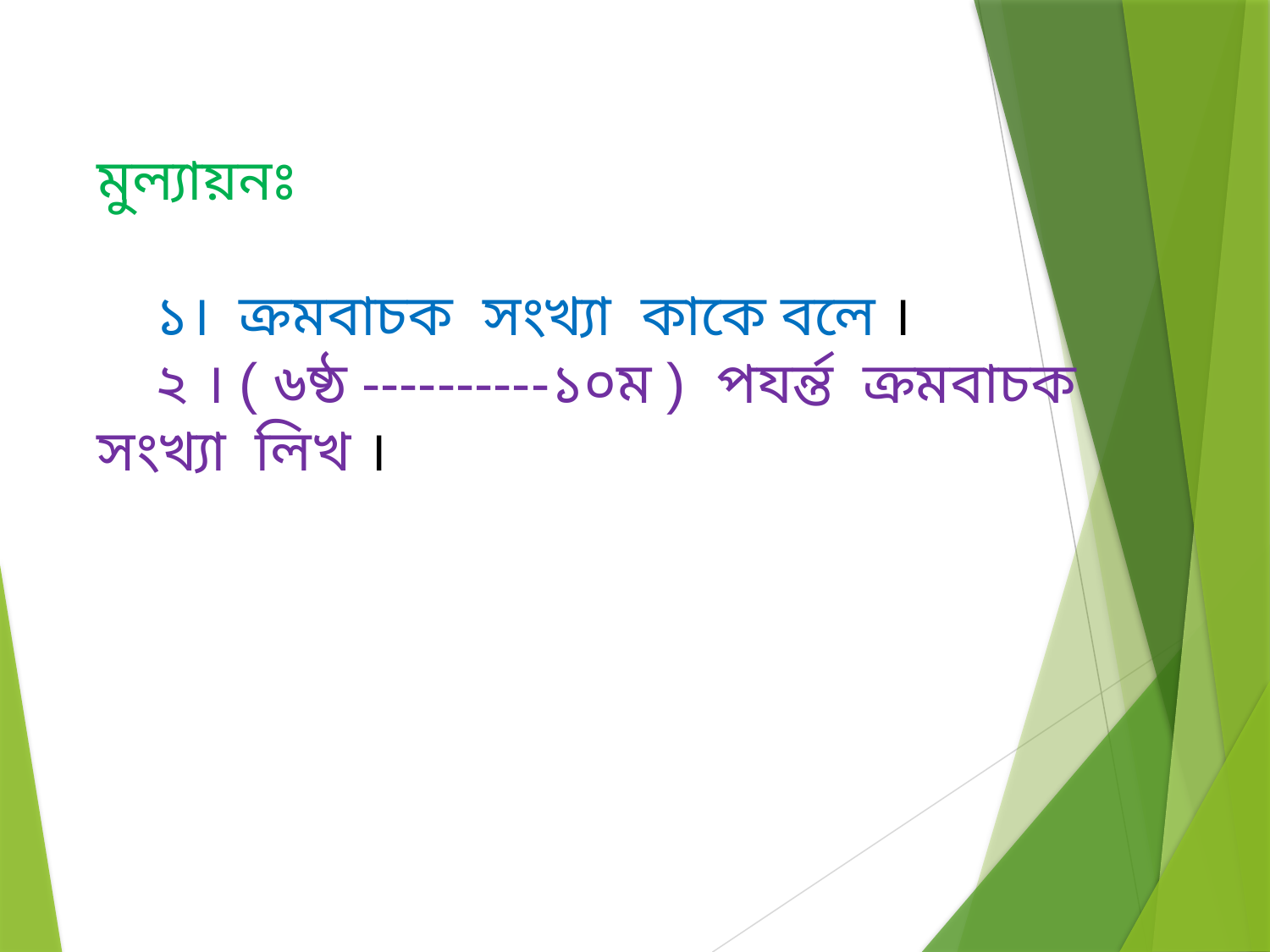

মুল্যায়নঃ

    ১।  ক্রমবাচক  সংখ্যা  কাকে বলে ।
    ২ । ( ৬ষ্ঠ ----------১০ম )  পযর্ন্ত  ক্রমবাচক  সংখ্যা  লিখ ।